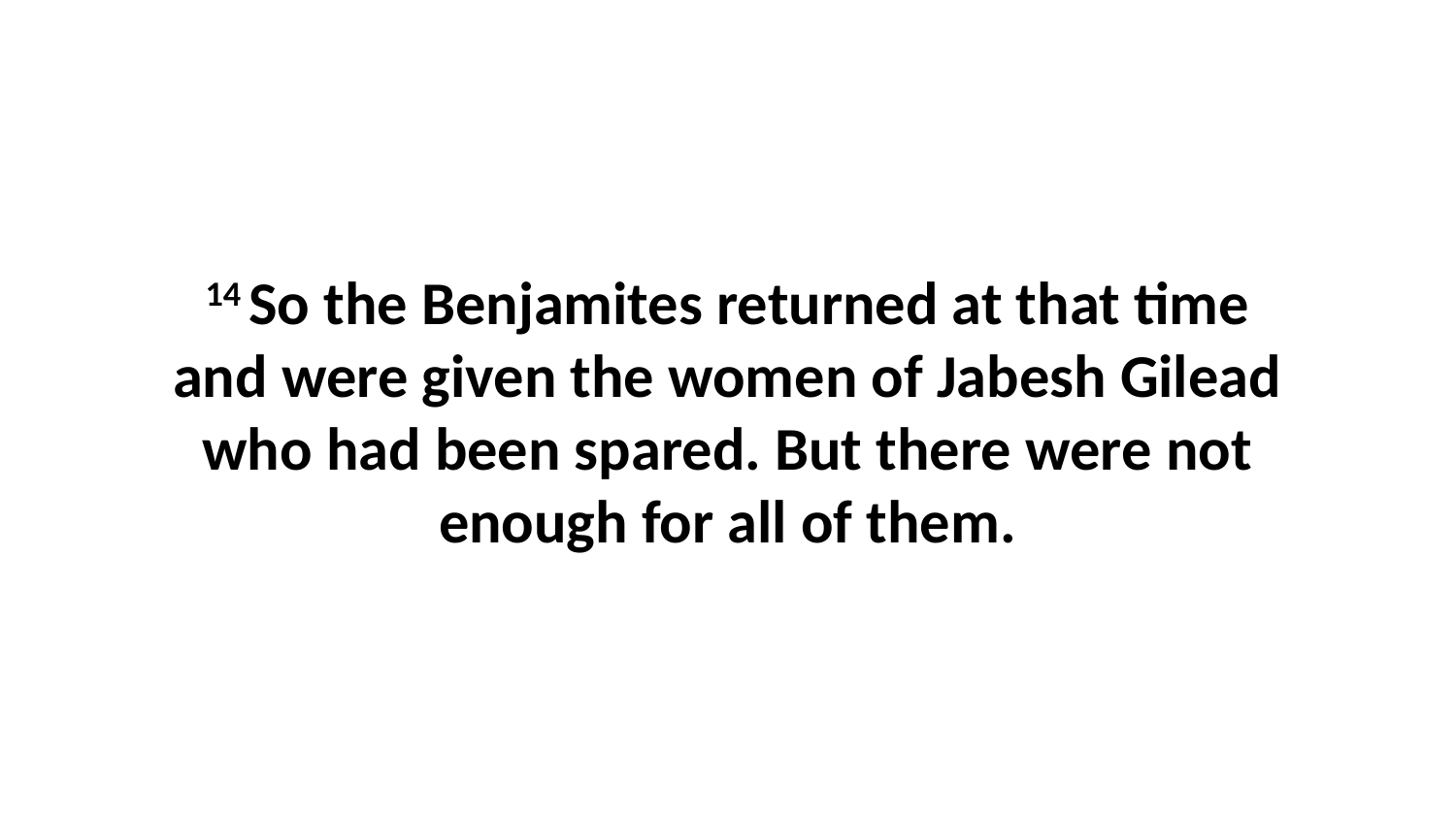

14 So the Benjamites returned at that time and were given the women of Jabesh Gilead who had been spared. But there were not enough for all of them.